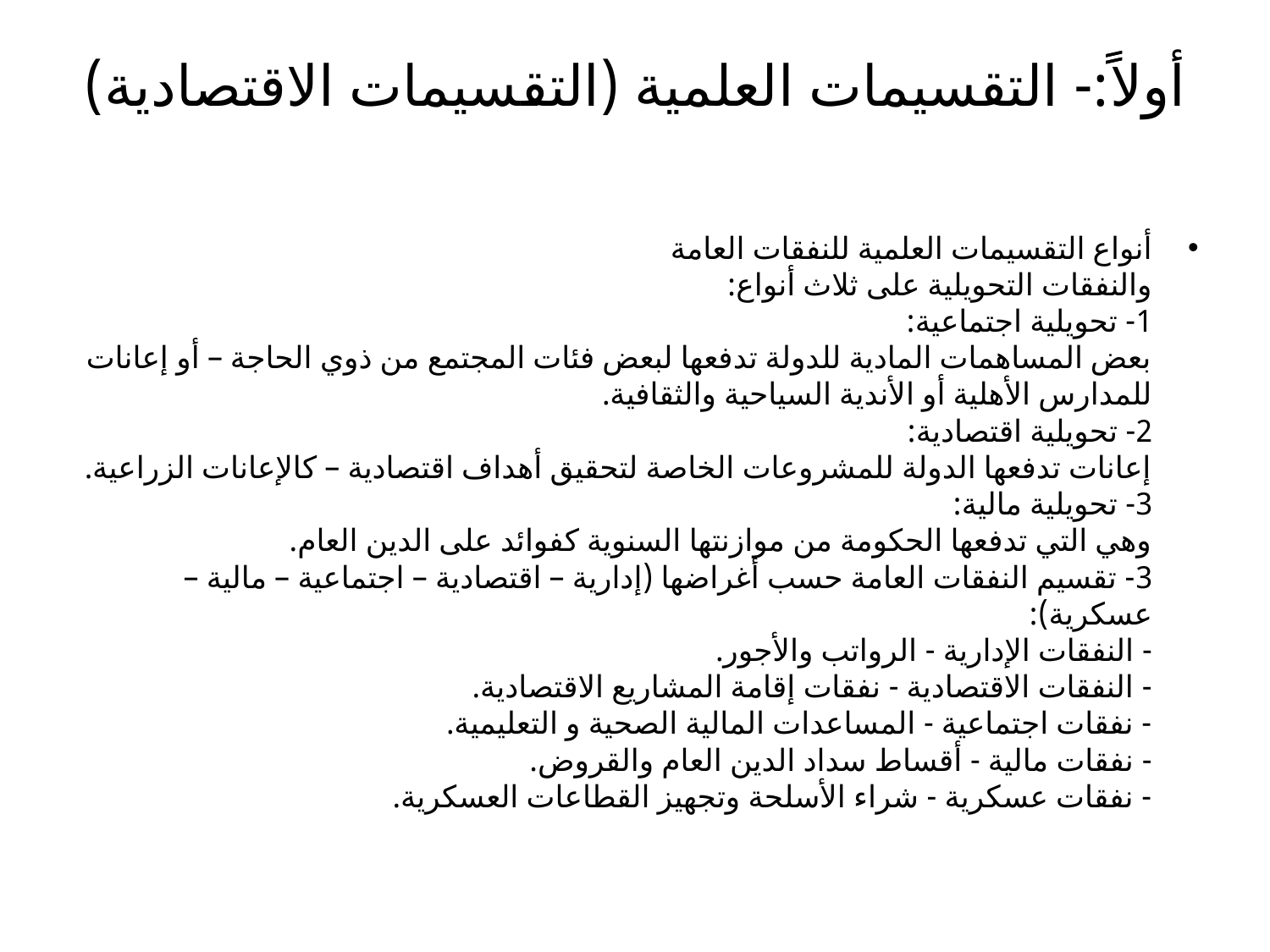

# أولاًً:- التقسيمات العلمية (التقسيمات الاقتصادية)
أنواع التقسيمات العلمية للنفقات العامة
والنفقات التحويلية على ثلاث أنواع:
1- تحويلية اجتماعية:
بعض المساهمات المادية للدولة تدفعها لبعض فئات المجتمع من ذوي الحاجة – أو إعانات للمدارس الأهلية أو الأندية السياحية والثقافية.
2- تحويلية اقتصادية:
إعانات تدفعها الدولة للمشروعات الخاصة لتحقيق أهداف اقتصادية – كالإعانات الزراعية.
3- تحويلية مالية:
وهي التي تدفعها الحكومة من موازنتها السنوية كفوائد على الدين العام.
3- تقسيم النفقات العامة حسب أغراضها (إدارية – اقتصادية – اجتماعية – مالية – عسكرية):
- النفقات الإدارية - الرواتب والأجور.
- النفقات الاقتصادية - نفقات إقامة المشاريع الاقتصادية.
- نفقات اجتماعية - المساعدات المالية الصحية و التعليمية.
- نفقات مالية - أقساط سداد الدين العام والقروض.
- نفقات عسكرية - شراء الأسلحة وتجهيز القطاعات العسكرية.